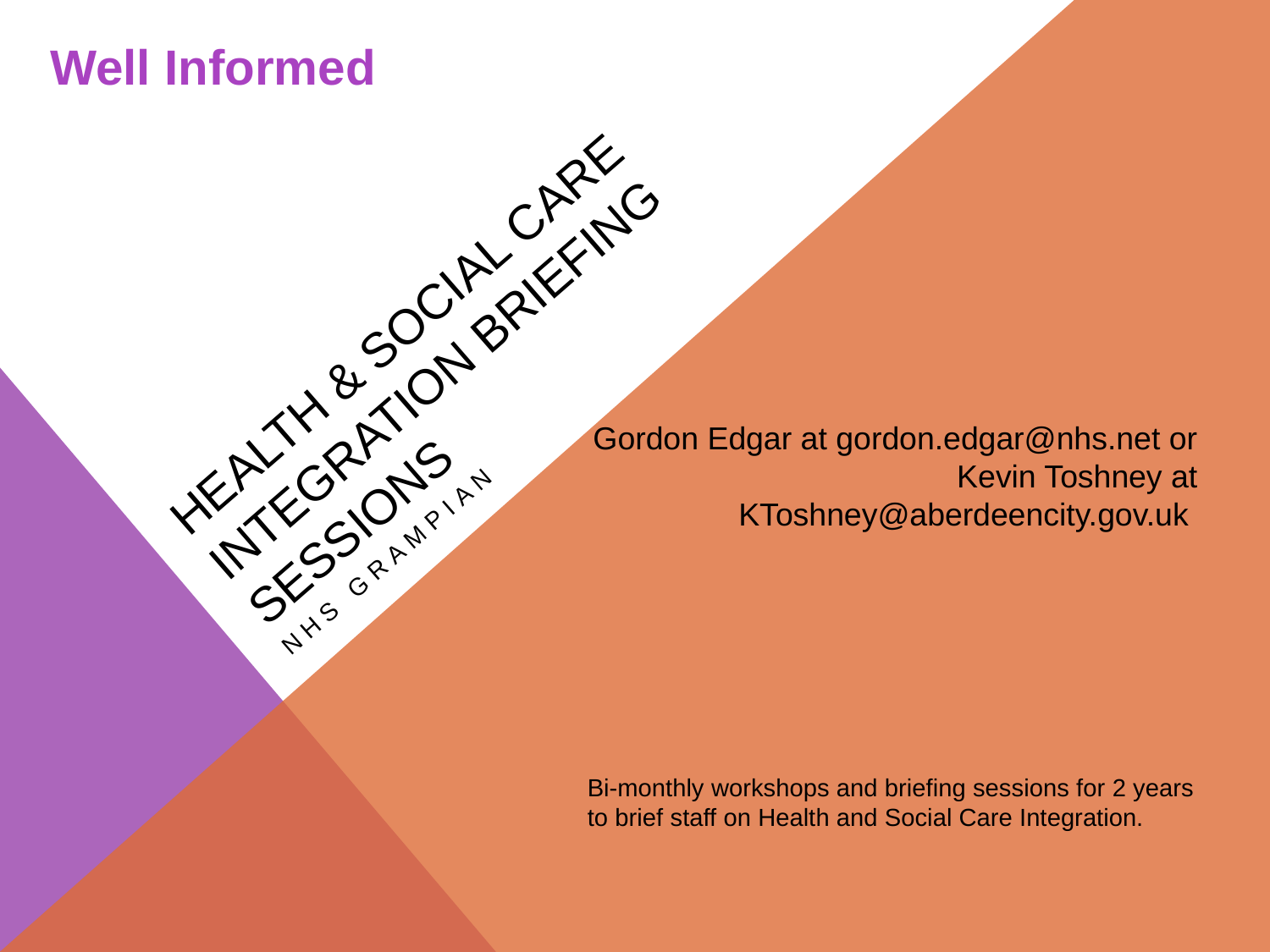

Well Informed
# Health & social care integration briefing sessions
NHS GRAMPIAN
Gordon Edgar at gordon.edgar@nhs.net or Kevin Toshney at KToshney@aberdeencity.gov.uk
Bi-monthly workshops and briefing sessions for 2 years to brief staff on Health and Social Care Integration.